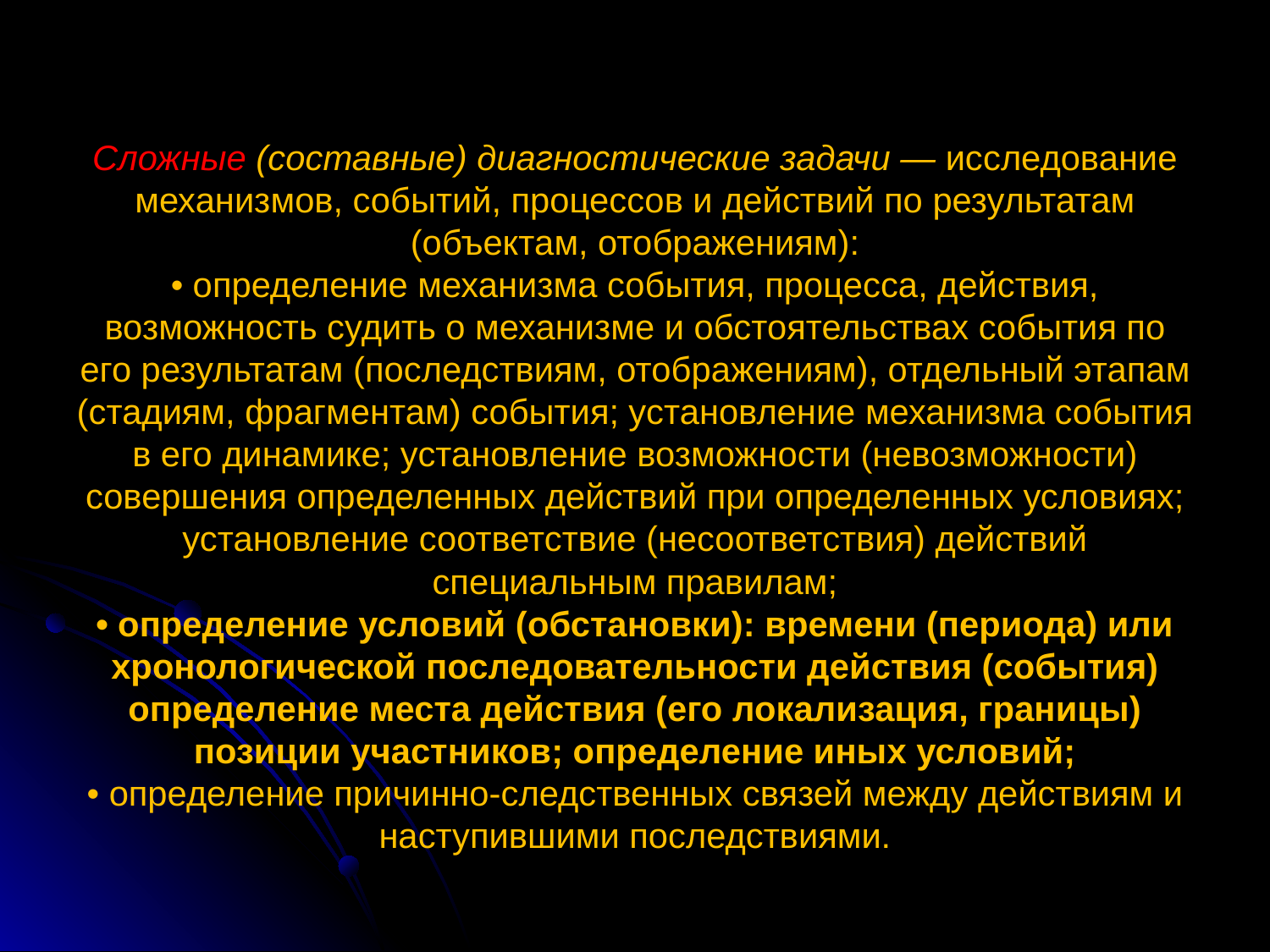

# Сложные (составные) диагностические задачи — исследова­ние механизмов, событий, процессов и действий по результатам (объектам, отображениям): • определение механизма события, процесса, действия, возможность судить о механизме и обстоятельствах события по его результатам (последствиям, отображениям), отдельный этапам (стадиям, фрагментам) события; установление механизма события в его динамике; установление возможности (невозможности) совершения определенных действий при определенных условиях; установление соответствие (несоответствия) действий специальным правилам; • определение условий (обстановки): времени (периода) или хронологической последовательности действия (события) определение места действия (его локализация, границы) позиции участников; определение иных условий; • определение причинно-следственных связей между действиям и наступившими последствиями.